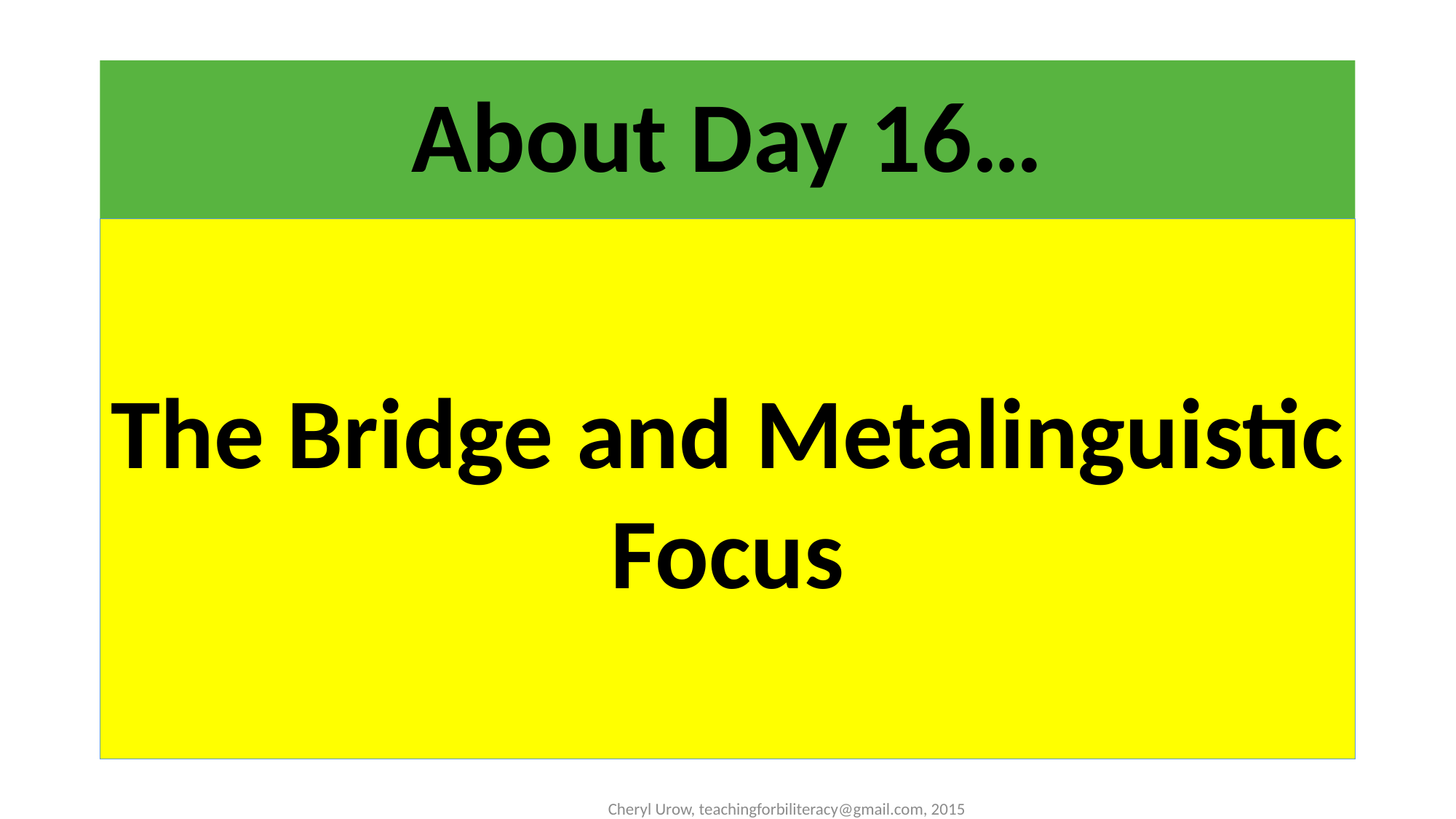

# About Day 16…
The Bridge and Metalinguistic Focus
Cheryl Urow, teachingforbiliteracy@gmail.com, 2015